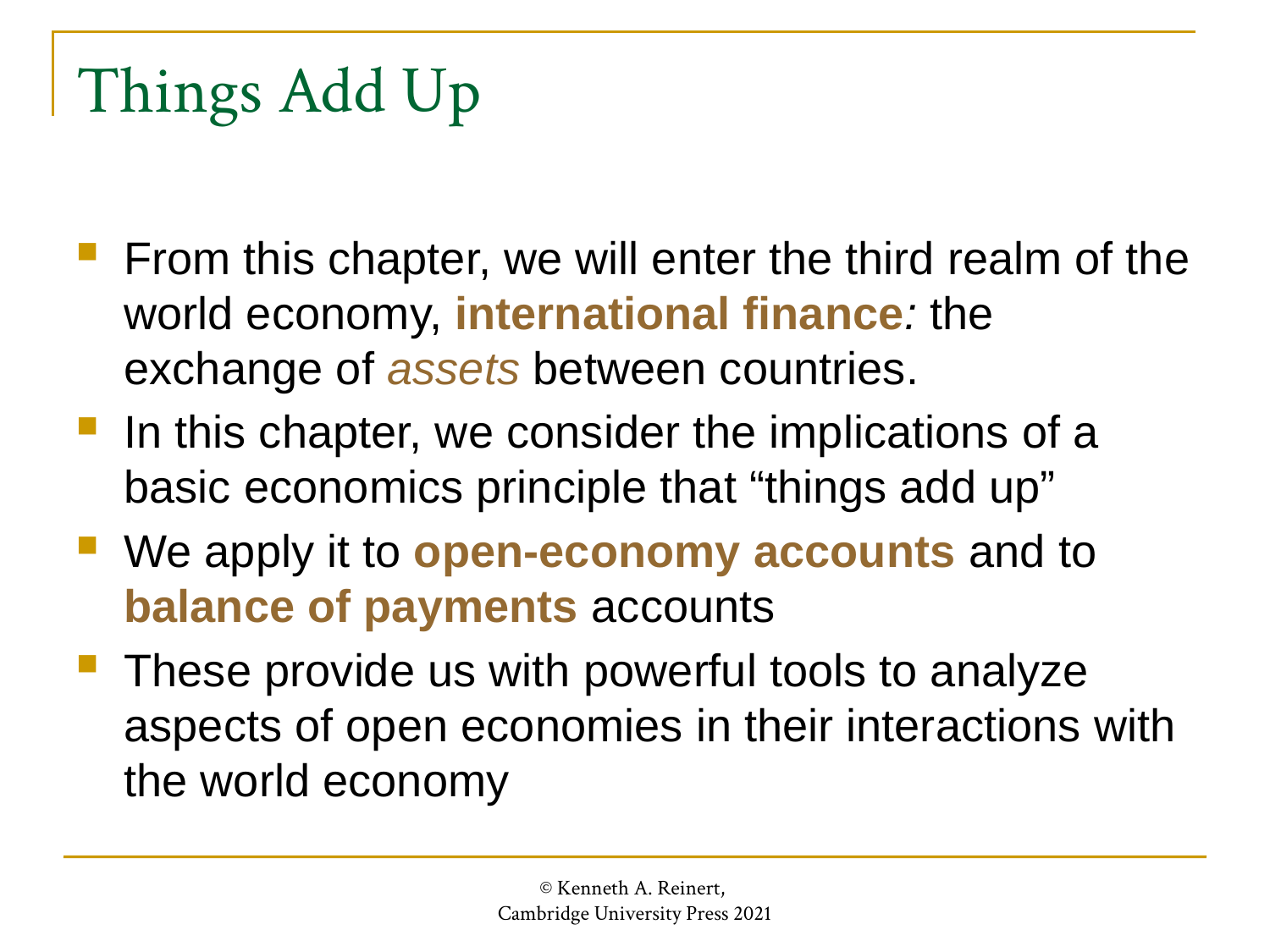

# Things Add Up
From this chapter, we will enter the third realm of the world economy, international finance: the exchange of assets between countries.
In this chapter, we consider the implications of a basic economics principle that “things add up”
We apply it to open-economy accounts and to balance of payments accounts
These provide us with powerful tools to analyze aspects of open economies in their interactions with the world economy
© Kenneth A. Reinert,
Cambridge University Press 2021